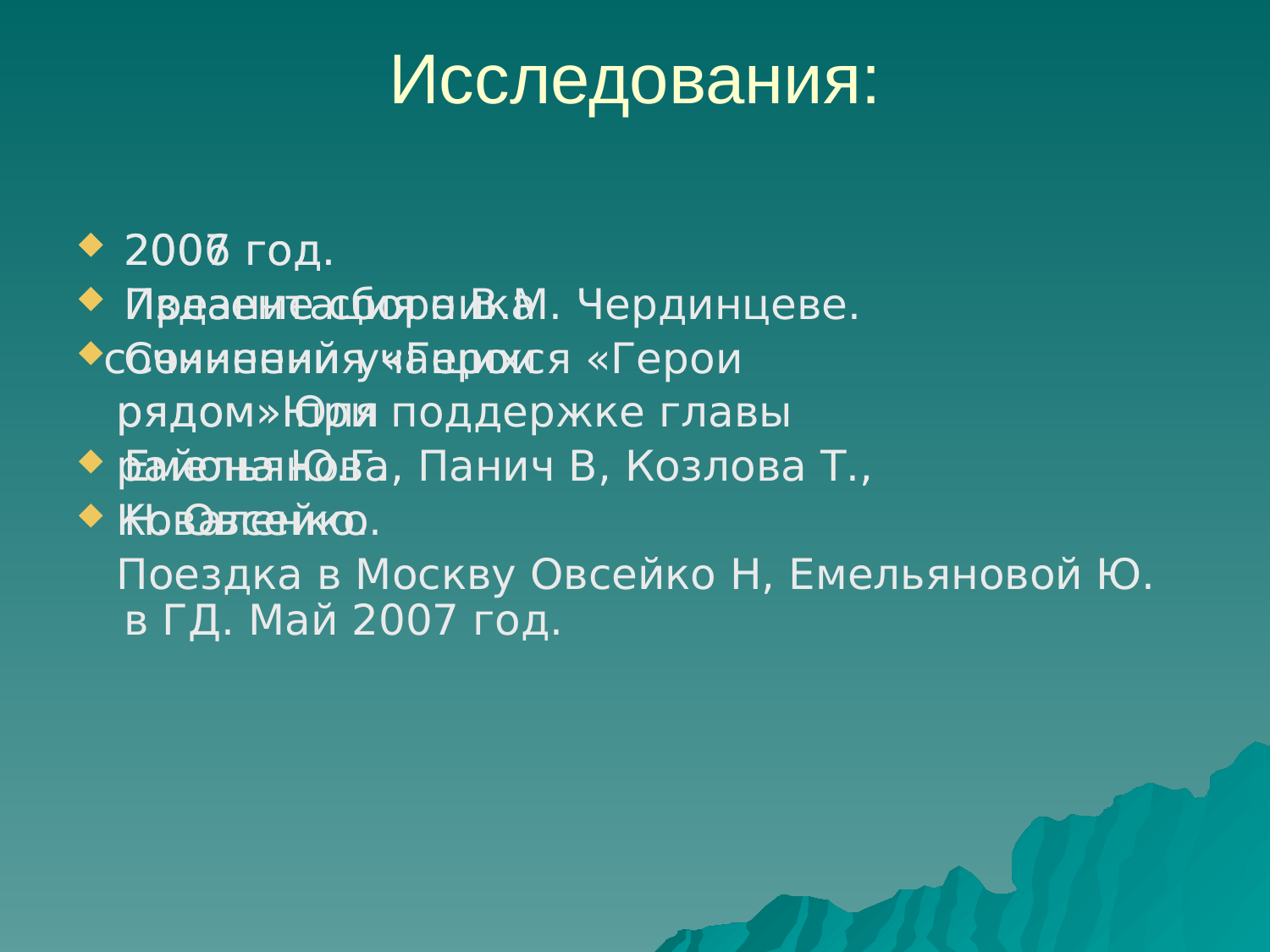

# Исследования:
2006 год.
Презентация о В.М. Чердинцеве.
Сочинения «Герои
   рядом»Юля
Емельянова, Панич В, Козлова Т.,
Н. Овсейко.

2007 год.
Издание сборника
  сочинений учащихся «Герои
   рядом» при поддержке главы
   района Ю.Г.
   Коваленко.
   Поездка в Москву Овсейко Н, Емельяновой Ю. в ГД. Май 2007 год.